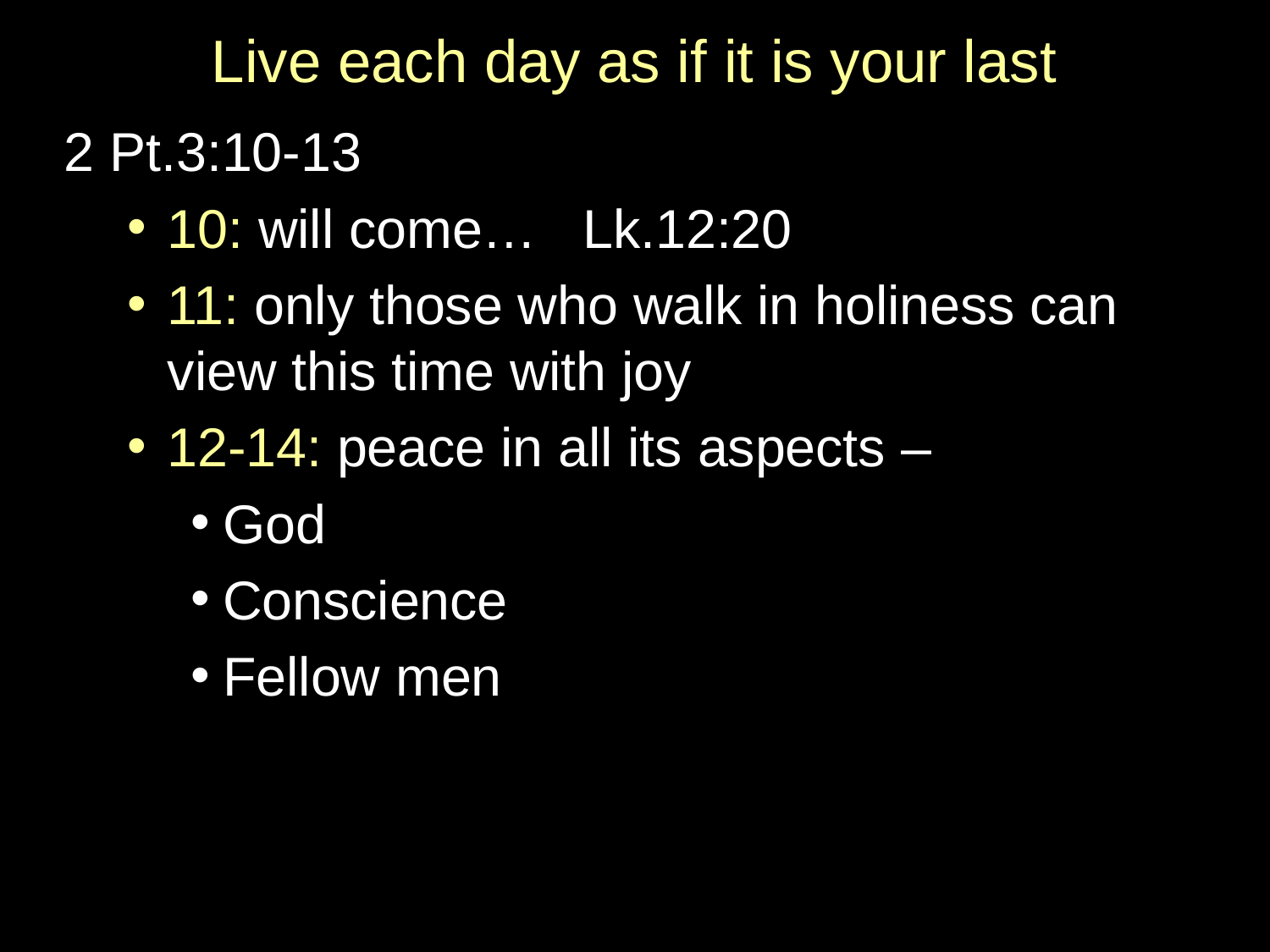

# Live each day as if it is your last
2 Pt.3:10-13
10: will come…   Lk.12:20
11: only those who walk in holiness can view this time with joy
12-14: peace in all its aspects –
God
Conscience
Fellow men